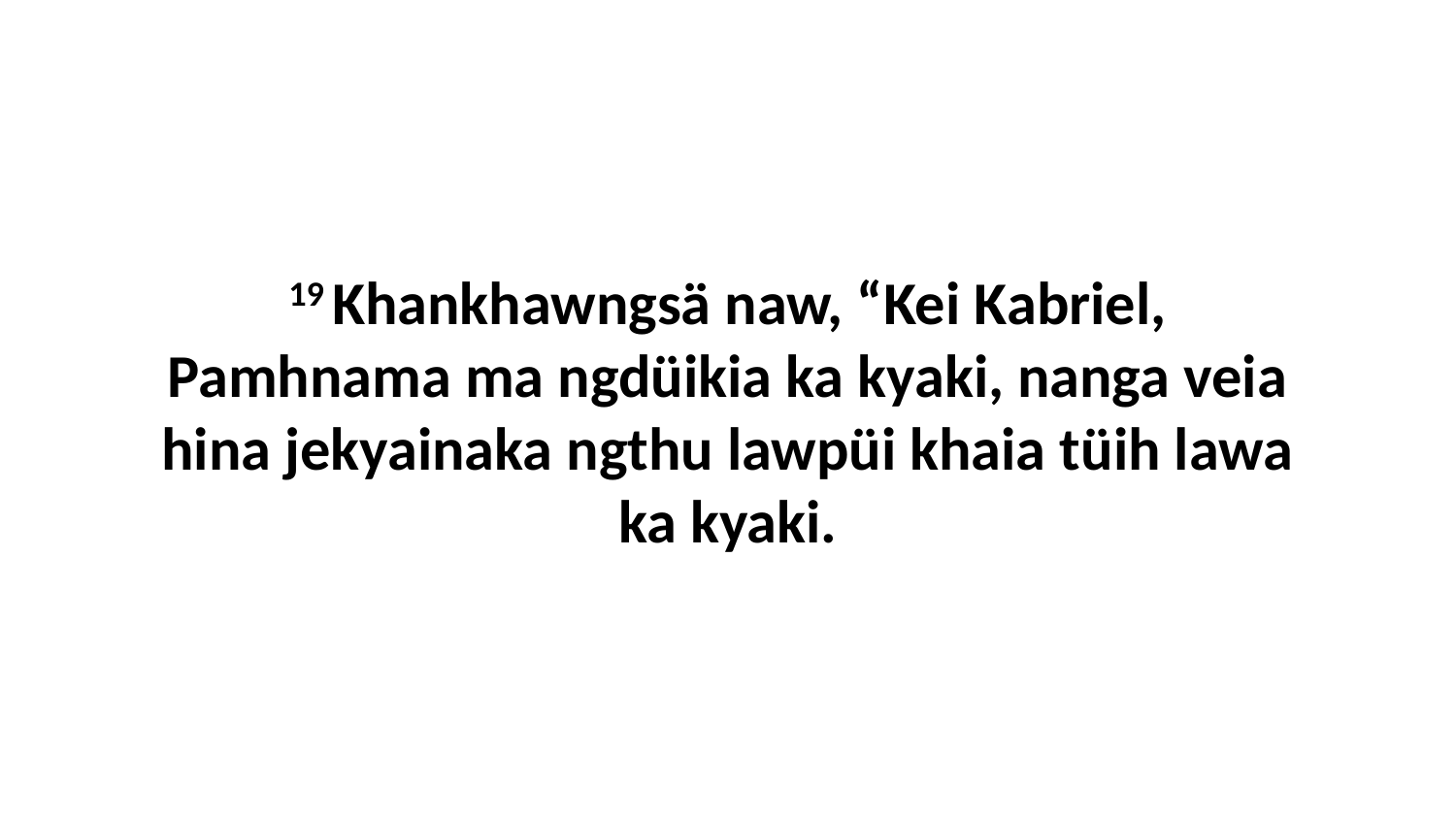

19 Khankhawngsä naw, “Kei Kabriel, Pamhnama ma ngdüikia ka kyaki, nanga veia hina jekyainaka ngthu lawpüi khaia tüih lawa ka kyaki.